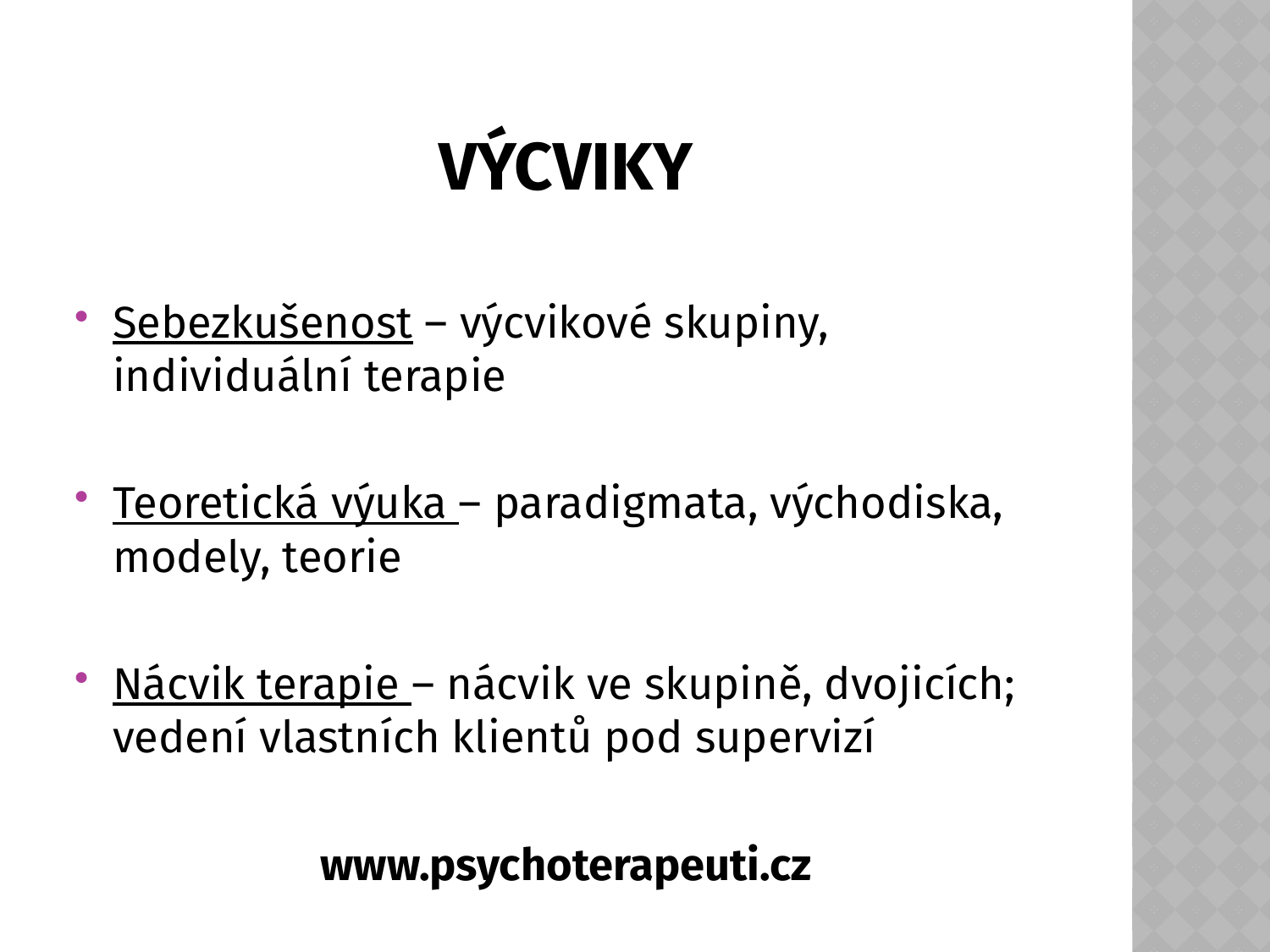

# VÝcviky

Sebezkušenost – výcvikové skupiny, individuální terapie

Teoretická výuka – paradigmata, východiska, modely, teorie

Nácvik terapie – nácvik ve skupině, dvojicích; vedení vlastních klientů pod supervizí

www.psychoterapeuti.cz